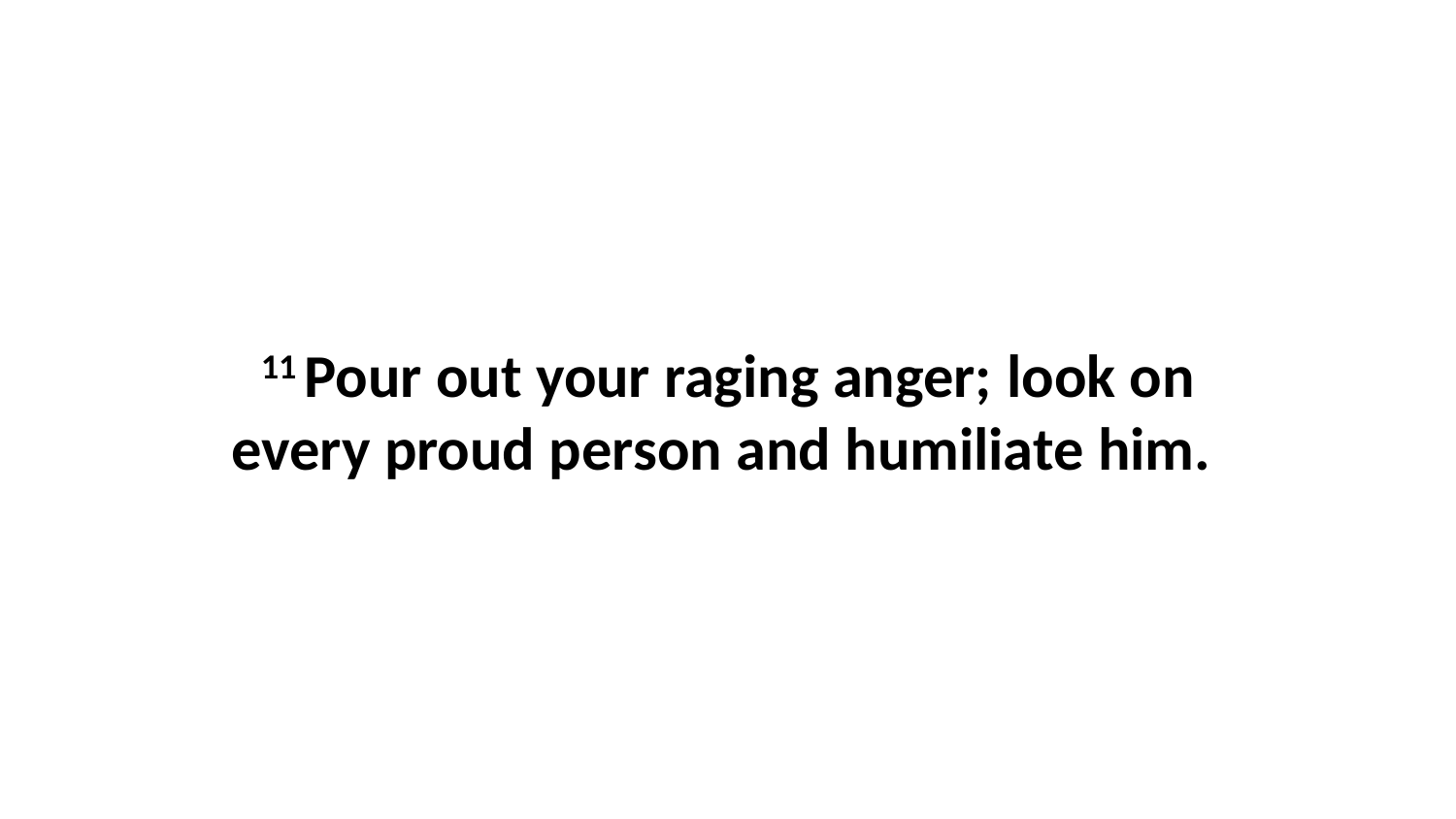

11 Pour out your raging anger; look on every proud person and humiliate him.